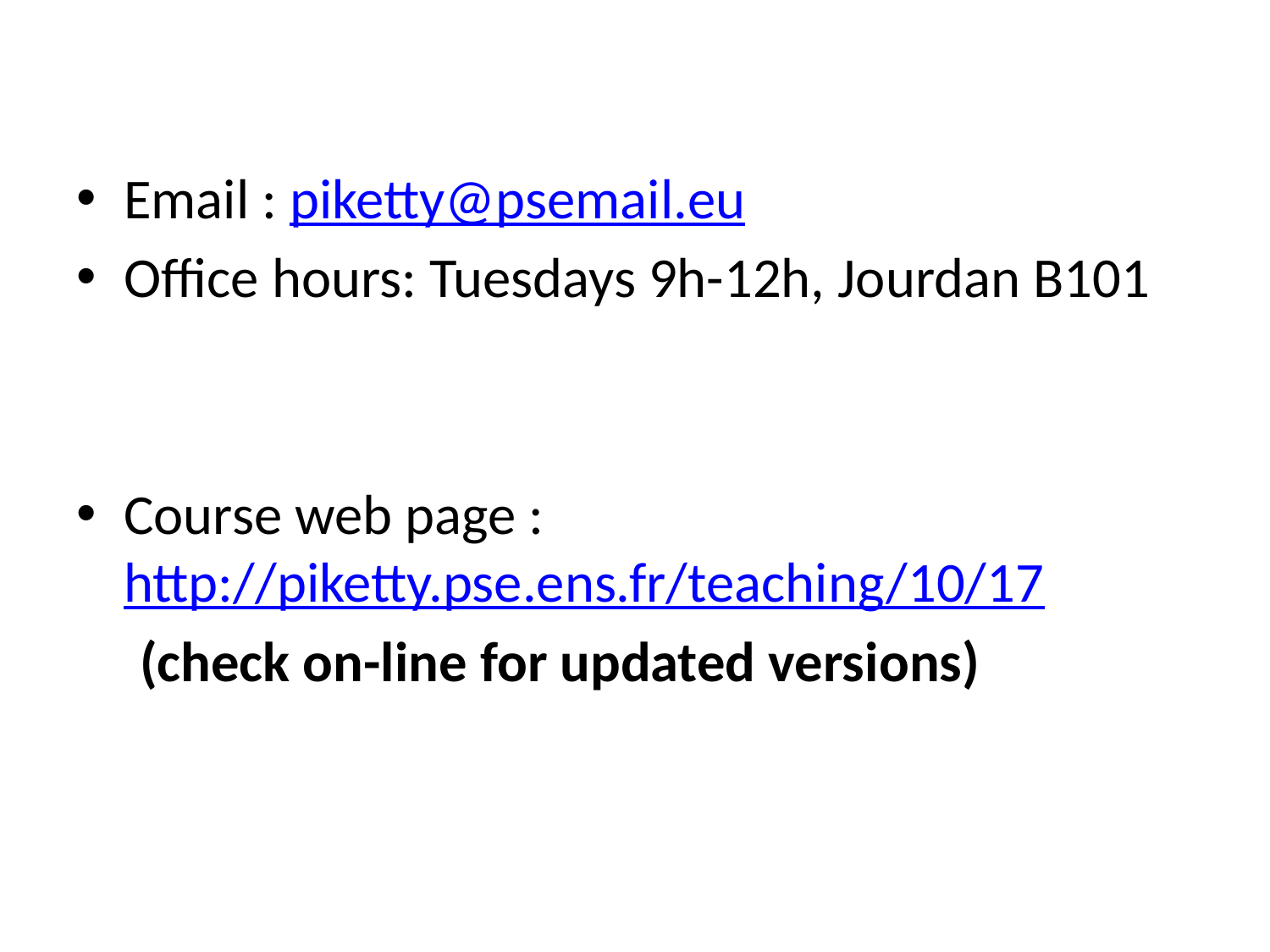

Email : piketty@psemail.eu
Office hours: Tuesdays 9h-12h, Jourdan B101

Course web page : http://piketty.pse.ens.fr/teaching/10/17
     (check on-line for updated versions)